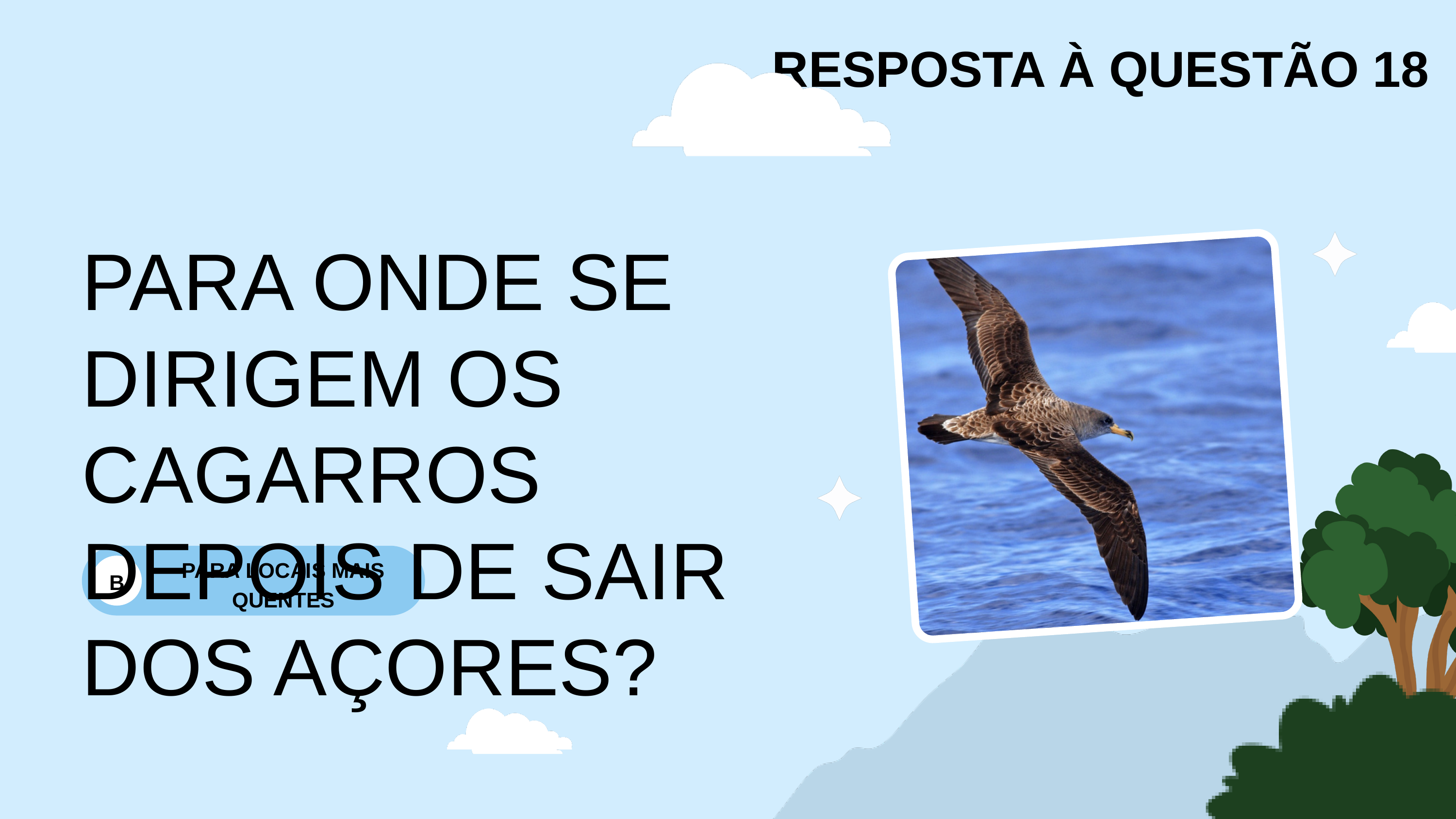

RESPOSTA À QUESTÃO 18

PARA ONDE SE DIRIGEM OS CAGARROS DEPOIS DE SAIR DOS AÇORES?

PARA LOCAIS MAIS QUENTES

B